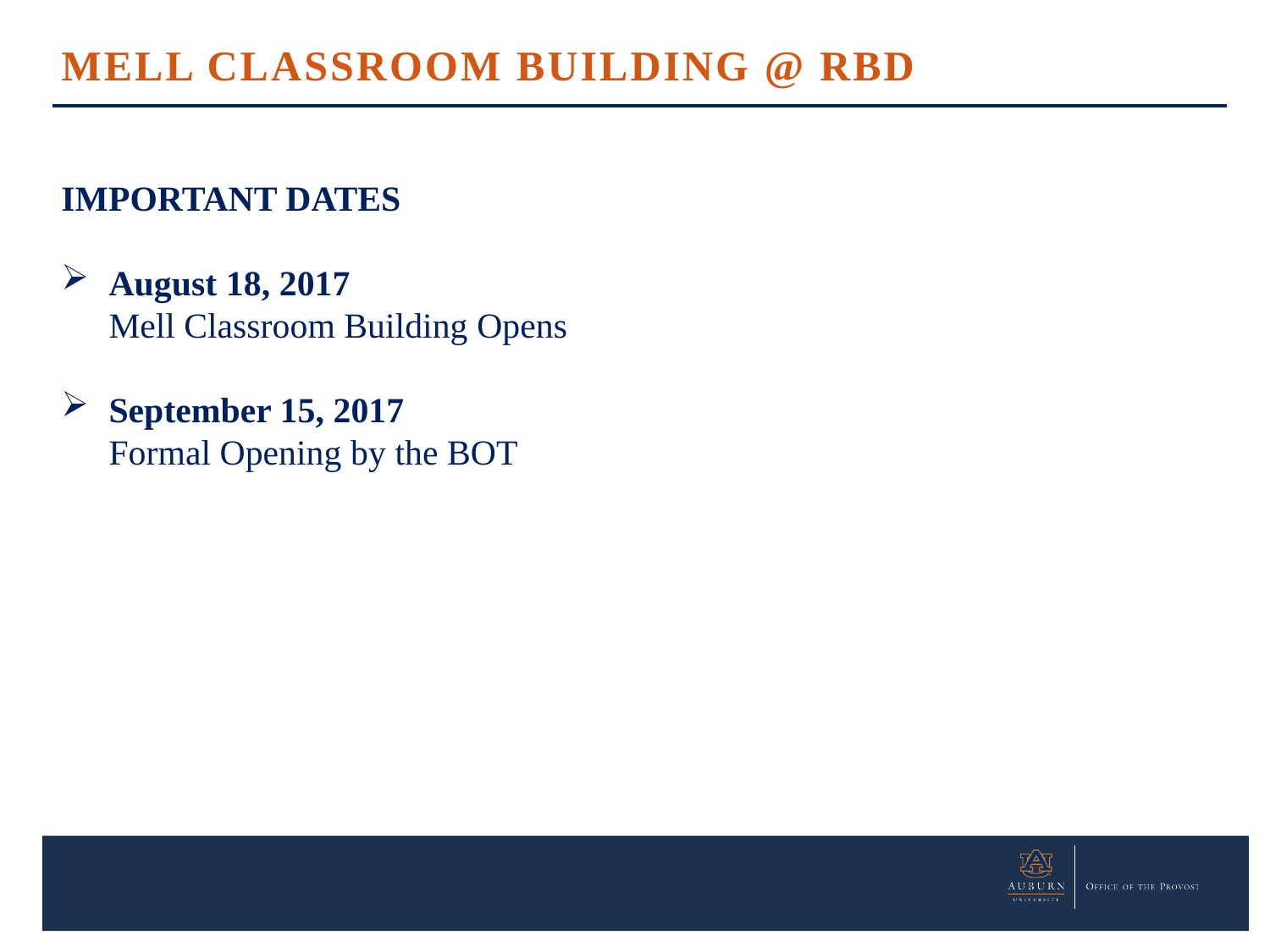

MELL CLASSROOM BUILDING @ RBD
IMPORTANT DATES

August 18, 2017
Mell Classroom Building Opens
September 15, 2017
Formal Opening by the BOT